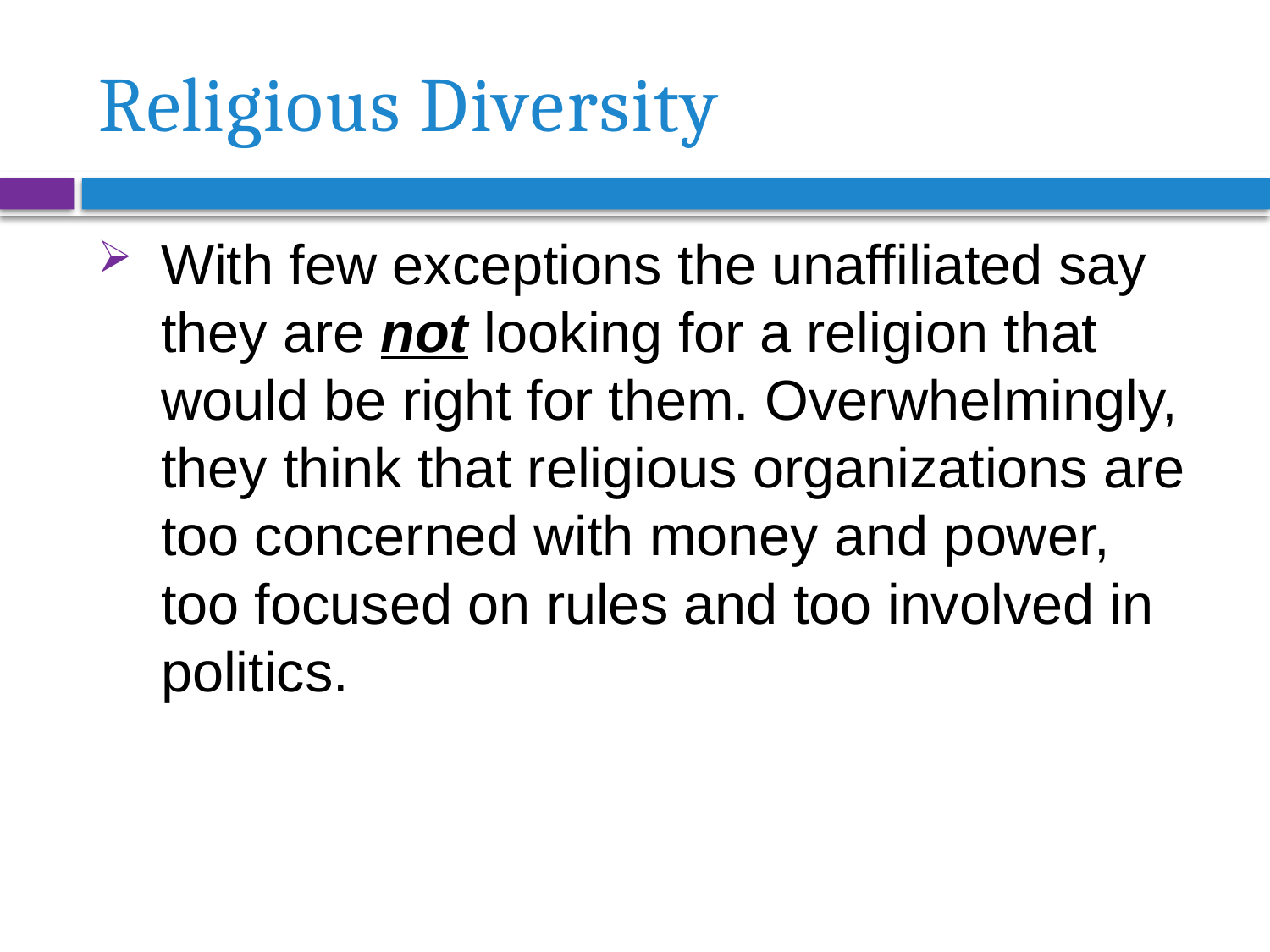

# Religious Diversity
With few exceptions the unaffiliated say they are not looking for a religion that would be right for them. Overwhelmingly, they think that religious organizations are too concerned with money and power, too focused on rules and too involved in politics.